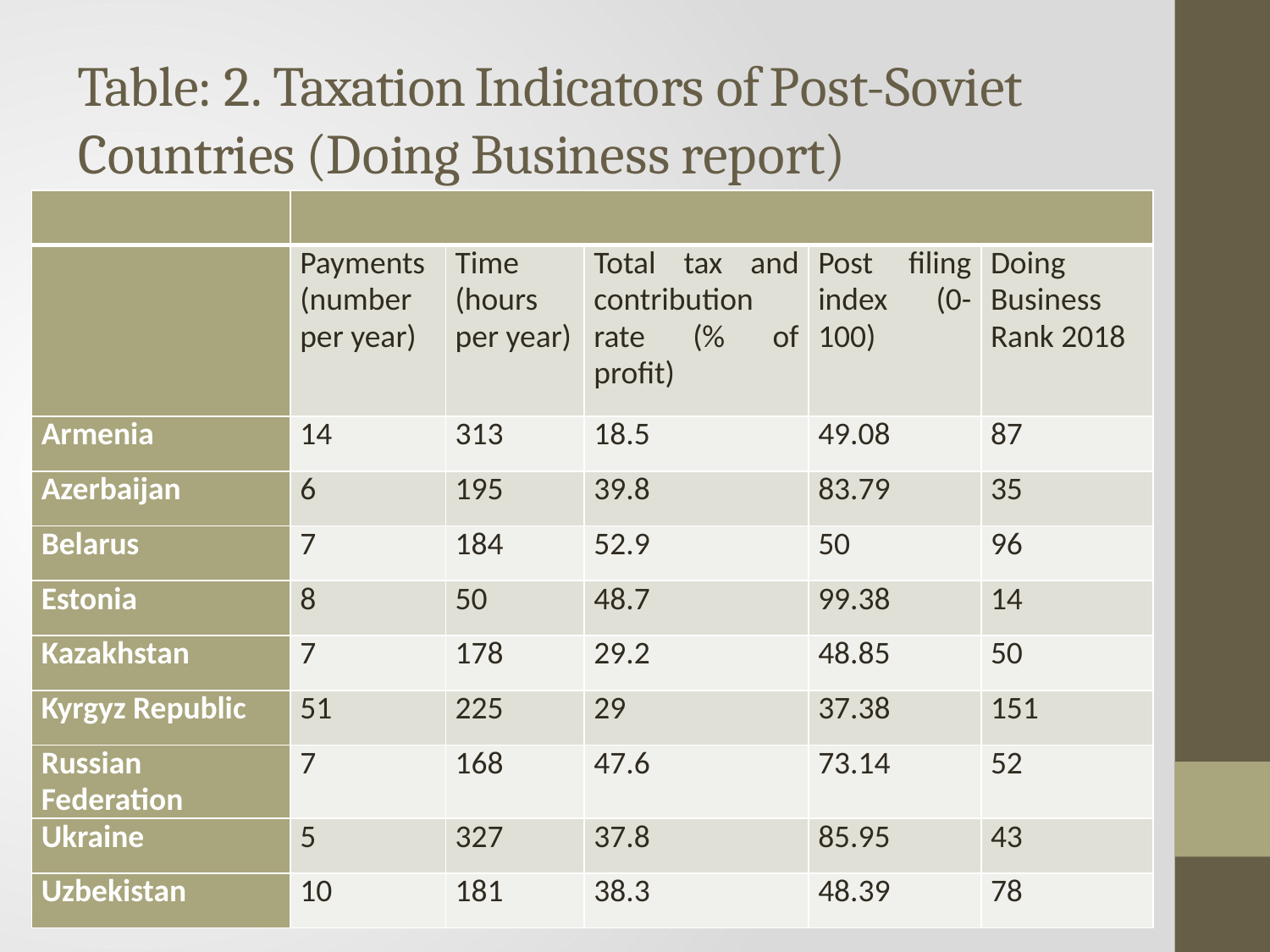

# Table: 2. Taxation Indicators of Post-Soviet Countries (Doing Business report)
|  |  |  |  |  |  |
| --- | --- | --- | --- | --- | --- |
|  | Payments (number per year) | Time (hours per year) | Total tax and contribution rate (% of profit) | Post filing index (0-100) | Doing Business Rank 2018 |
| Armenia | 14 | 313 | 18.5 | 49.08 | 87 |
| Azerbaijan | 6 | 195 | 39.8 | 83.79 | 35 |
| Belarus | 7 | 184 | 52.9 | 50 | 96 |
| Estonia | 8 | 50 | 48.7 | 99.38 | 14 |
| Kazakhstan | 7 | 178 | 29.2 | 48.85 | 50 |
| Kyrgyz Republic | 51 | 225 | 29 | 37.38 | 151 |
| Russian Federation | 7 | 168 | 47.6 | 73.14 | 52 |
| Ukraine | 5 | 327 | 37.8 | 85.95 | 43 |
| Uzbekistan | 10 | 181 | 38.3 | 48.39 | 78 |